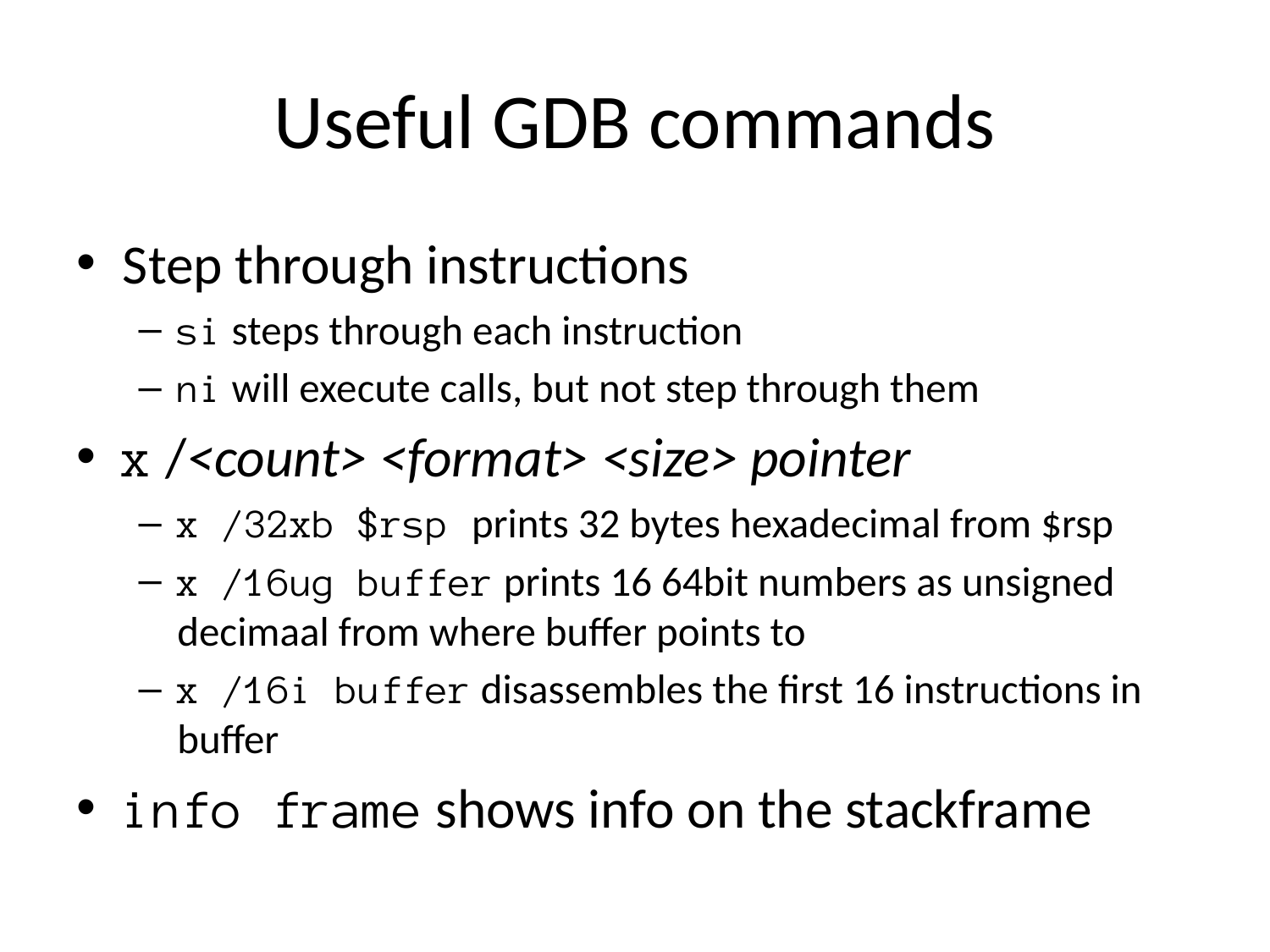

# Useful GDB commands
Step through instructions
si steps through each instruction
ni will execute calls, but not step through them
x /<count> <format> <size> pointer
x /32xb $rsp prints 32 bytes hexadecimal from $rsp
x /16ug buffer prints 16 64bit numbers as unsigned decimaal from where buffer points to
x /16i buffer disassembles the first 16 instructions in buffer
info frame shows info on the stackframe